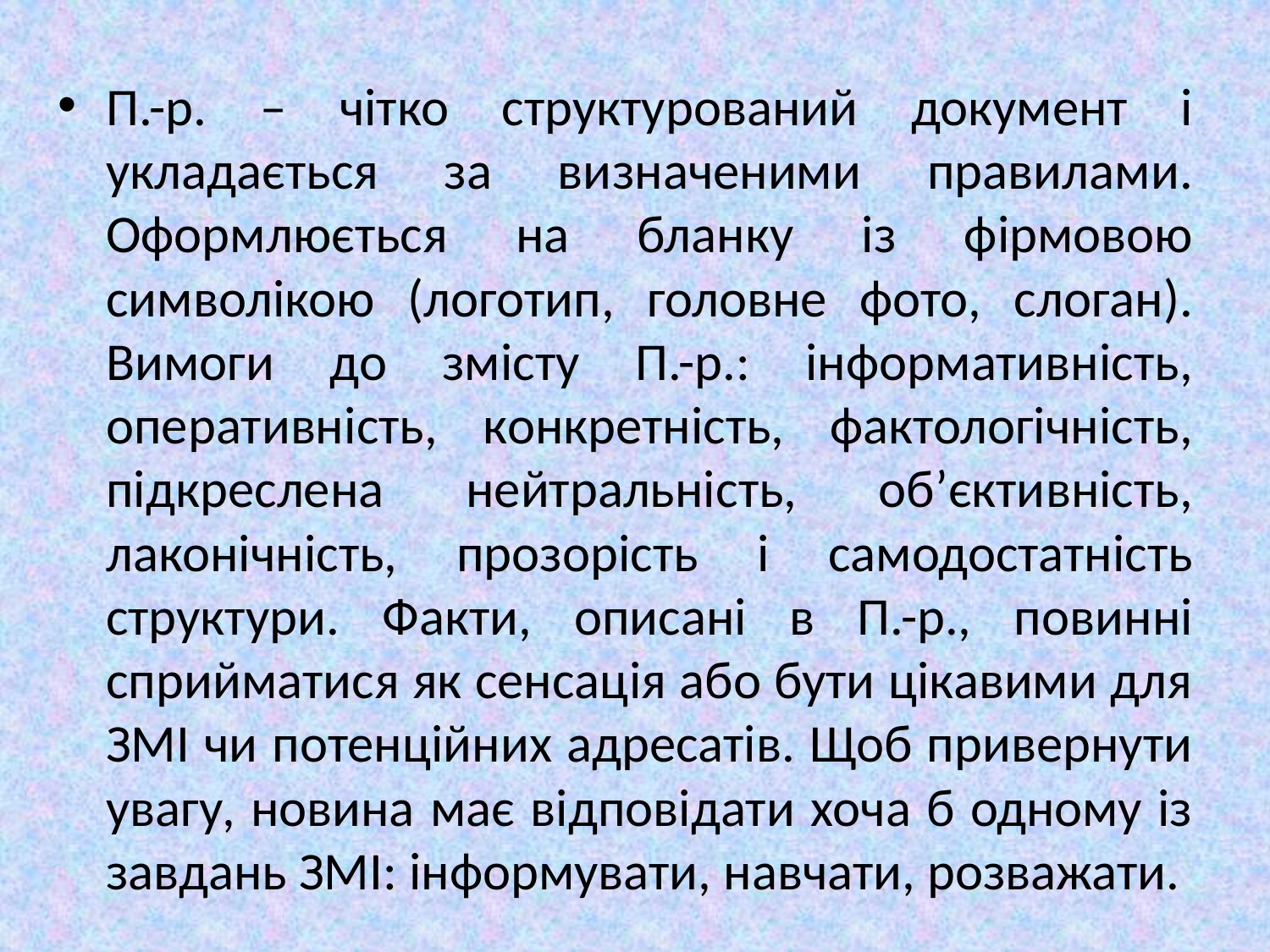

П.-р. – чітко структурований документ і укладається за визначеними правилами. Оформлюється на бланку із фірмовою символікою (логотип, головне фото, слоган). Вимоги до змісту П.-р.: інформативність, оперативність, конкретність, фактологічність, підкреслена нейтральність, об’єктивність, лаконічність, прозорість і самодостатність структури. Факти, описані в П.-р., повинні сприйматися як сенсація або бути цікавими для ЗМІ чи потенційних адресатів. Щоб привернути увагу, новина має відповідати хоча б одному із завдань ЗМІ: інформувати, навчати, розважати.